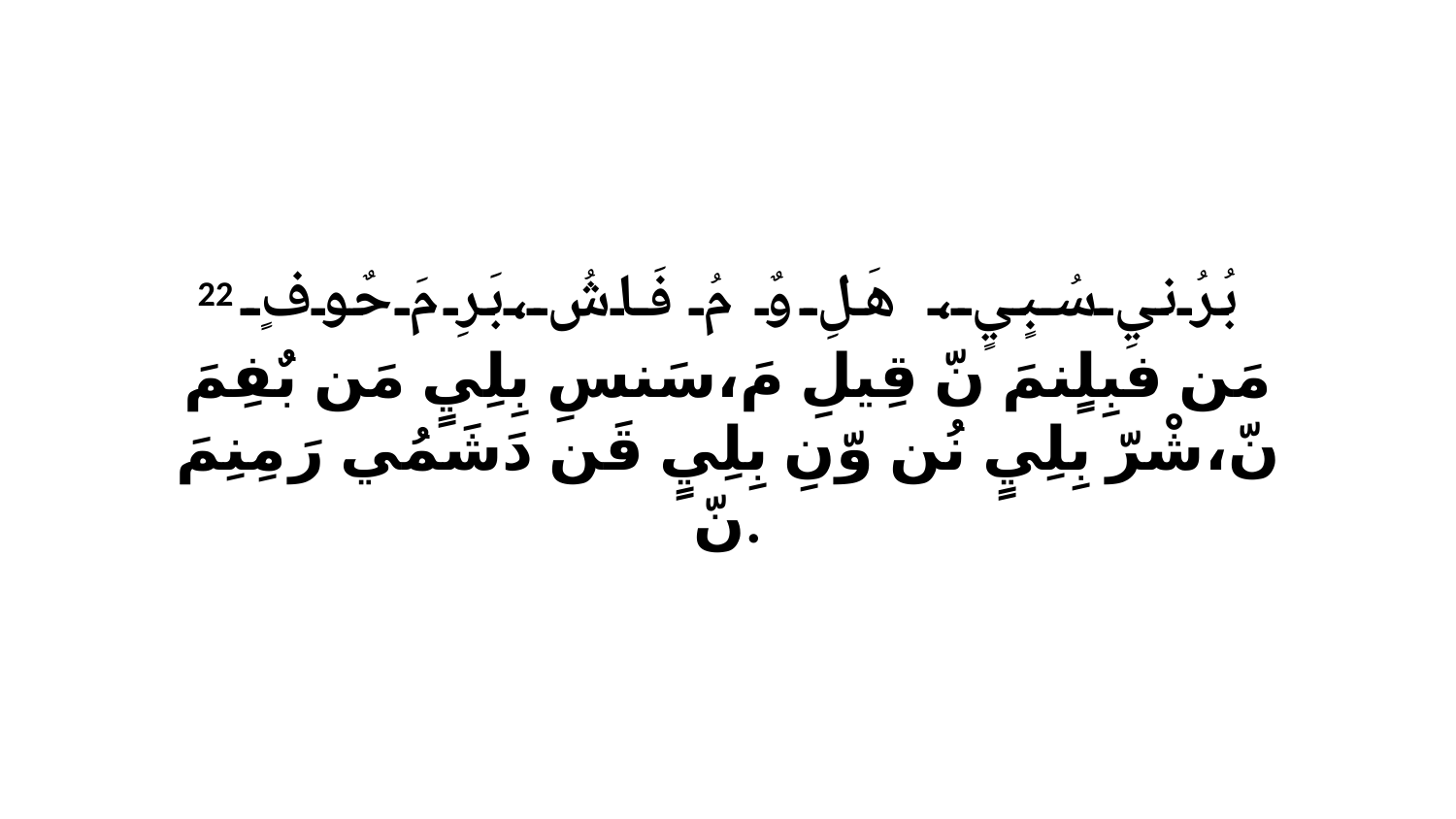

22 بُرُنيِ سُبٍيٍ، هَلِ وٌ مُ فَاشُ،بَرِ مَ حٌوفٍ مَن فبِلٍنمَ نّ قِيلِ مَ،سَنسِ بِلِيٍ مَن بٌفِمَ نّ،شْرّ بِلِيٍ نُن وّنِ بِلِيٍ قَن دَشَمُي رَ مِنِمَ نّ.